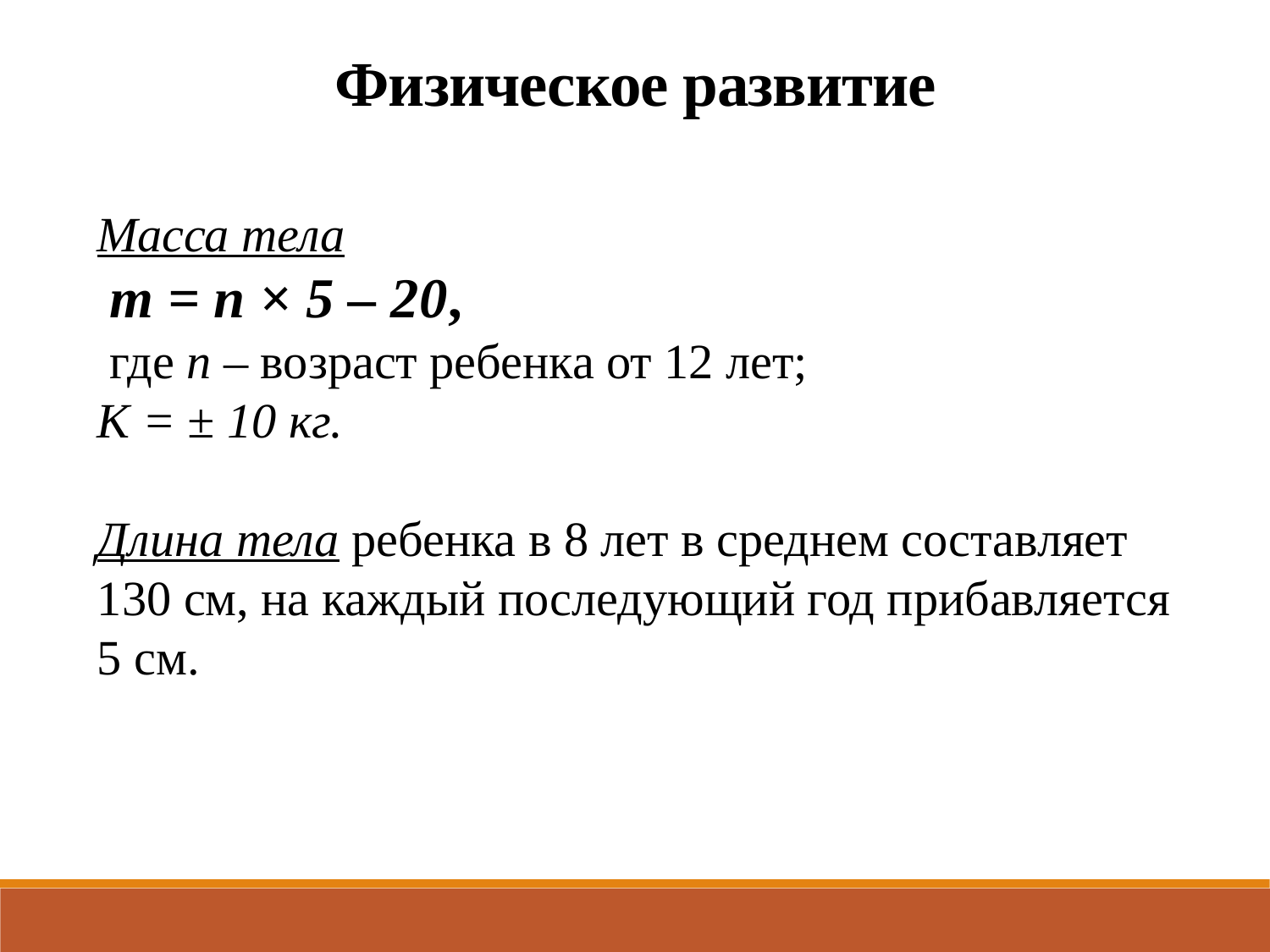

Физическое развитие
Масса тела
 m = n × 5 – 20,
 где n – возраст ребенка от 12 лет;
К = ± 10 кг.

Длина тела ребенка в 8 лет в среднем составляет 130 см, на каждый последующий год прибавляется 5 см.